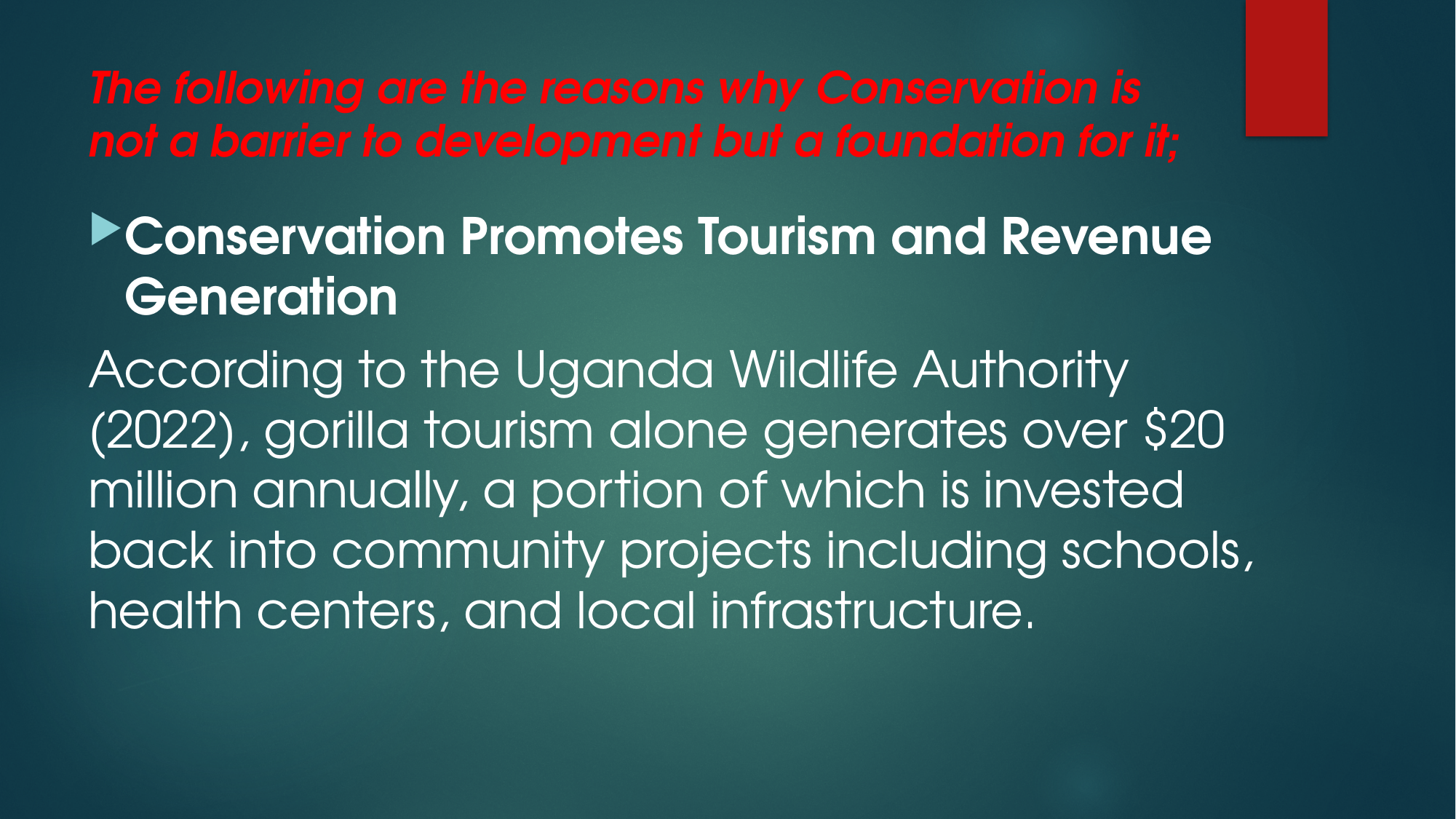

# The following are the reasons why Conservation is not a barrier to development but a foundation for it;
Conservation Promotes Tourism and Revenue Generation
According to the Uganda Wildlife Authority (2022), gorilla tourism alone generates over $20 million annually, a portion of which is invested back into community projects including schools, health centers, and local infrastructure.